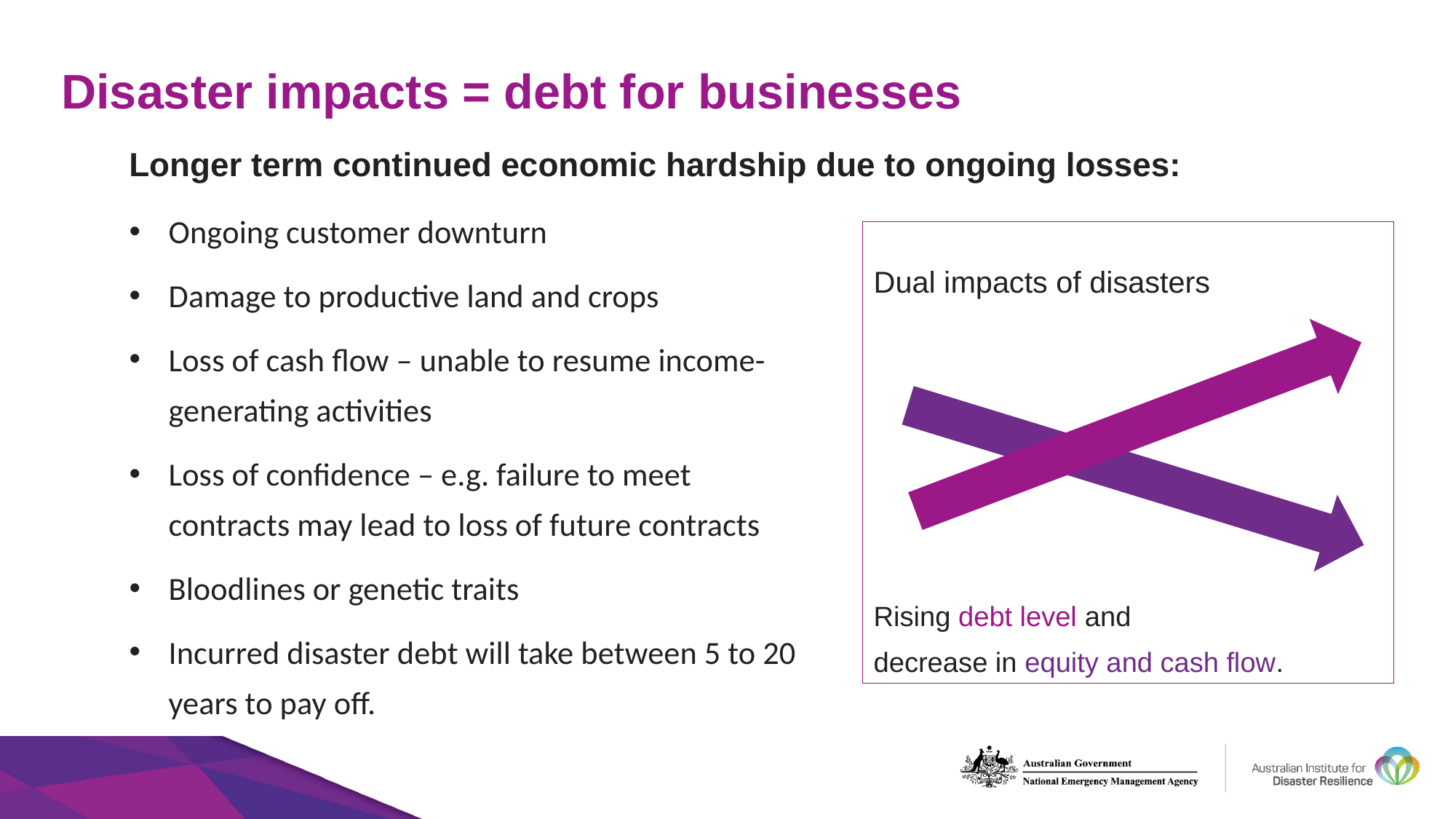

# Disaster impacts = debt for businesses
Longer term continued economic hardship due to ongoing losses:
Ongoing customer downturn
Damage to productive land and crops
Loss of cash flow – unable to resume income-generating activities
Loss of confidence – e.g. failure to meet contracts may lead to loss of future contracts
Bloodlines or genetic traits
Incurred disaster debt will take between 5 to 20 years to pay off.
Dual impacts of disasters

Rising debt level and
decrease in equity and cash flow.